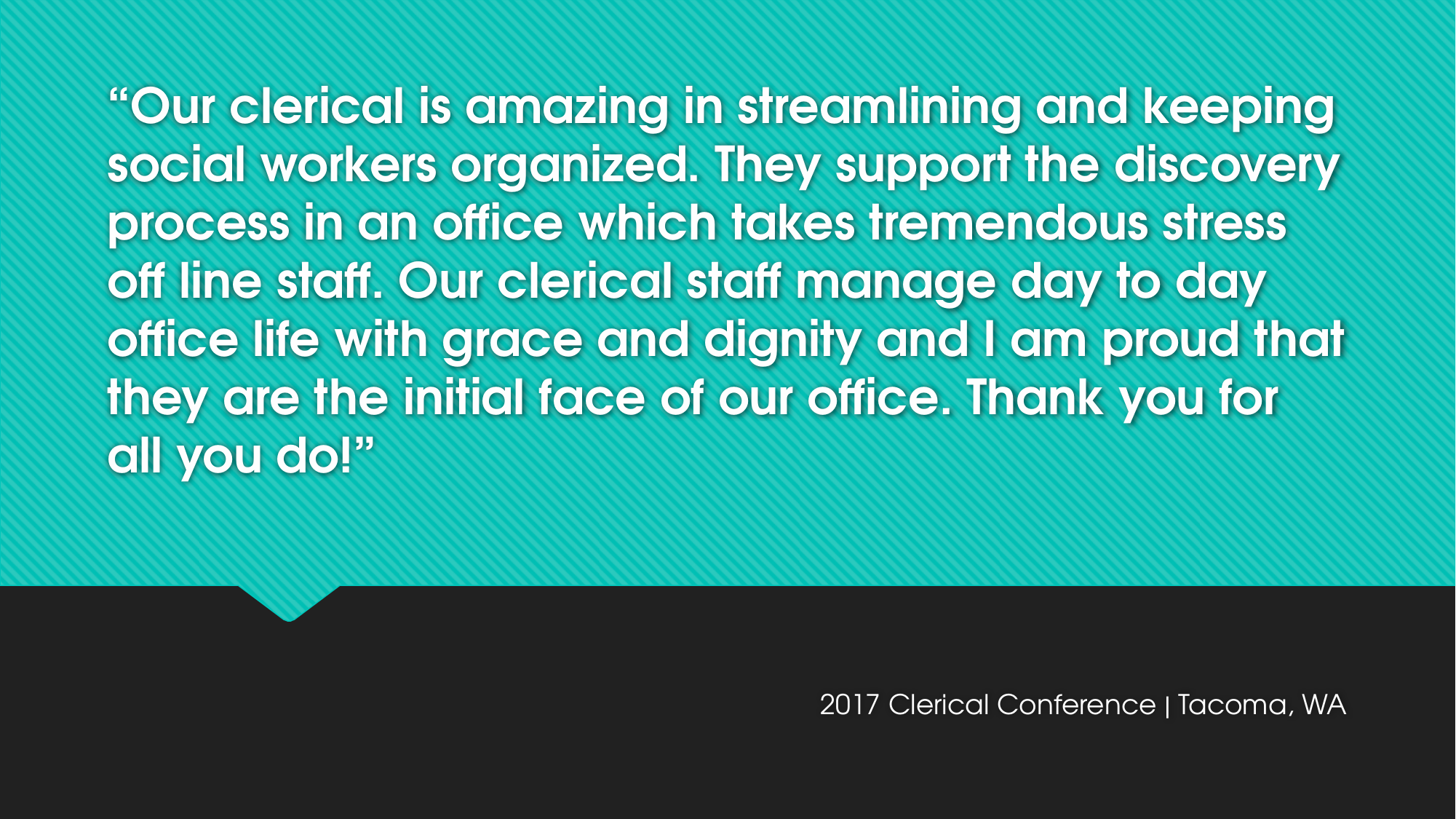

# “Our clerical is amazing in streamlining and keeping social workers organized. They support the discovery process in an office which takes tremendous stress off line staff. Our clerical staff manage day to day office life with grace and dignity and I am proud that they are the initial face of our office. Thank you for all you do!”
2017 Clerical Conference | Tacoma, WA